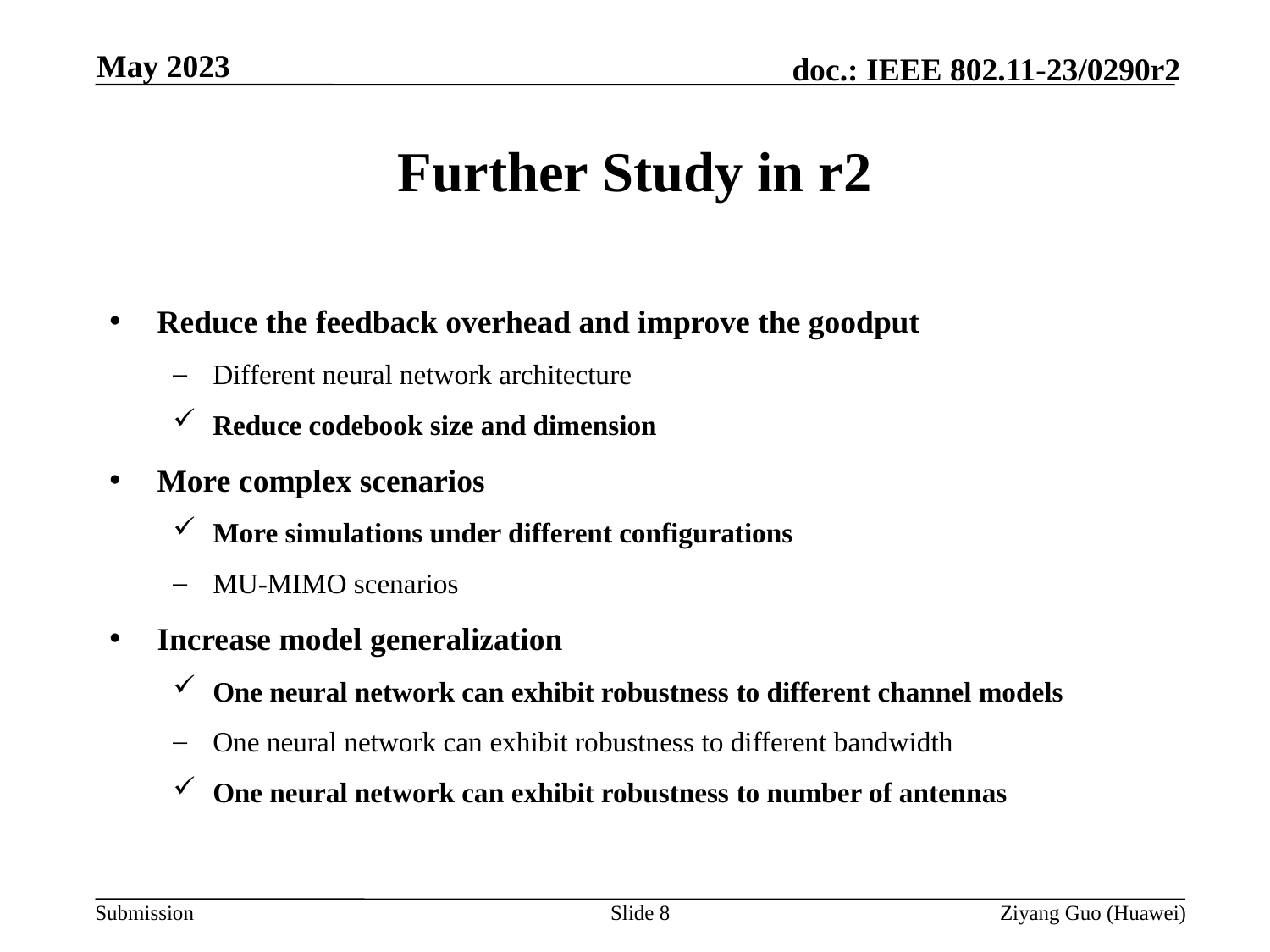

May 2023
# Further Study in r2
Reduce the feedback overhead and improve the goodput
Different neural network architecture
Reduce codebook size and dimension
More complex scenarios
More simulations under different configurations
MU-MIMO scenarios
Increase model generalization
One neural network can exhibit robustness to different channel models
One neural network can exhibit robustness to different bandwidth
One neural network can exhibit robustness to number of antennas
Slide 8
Ziyang Guo (Huawei)